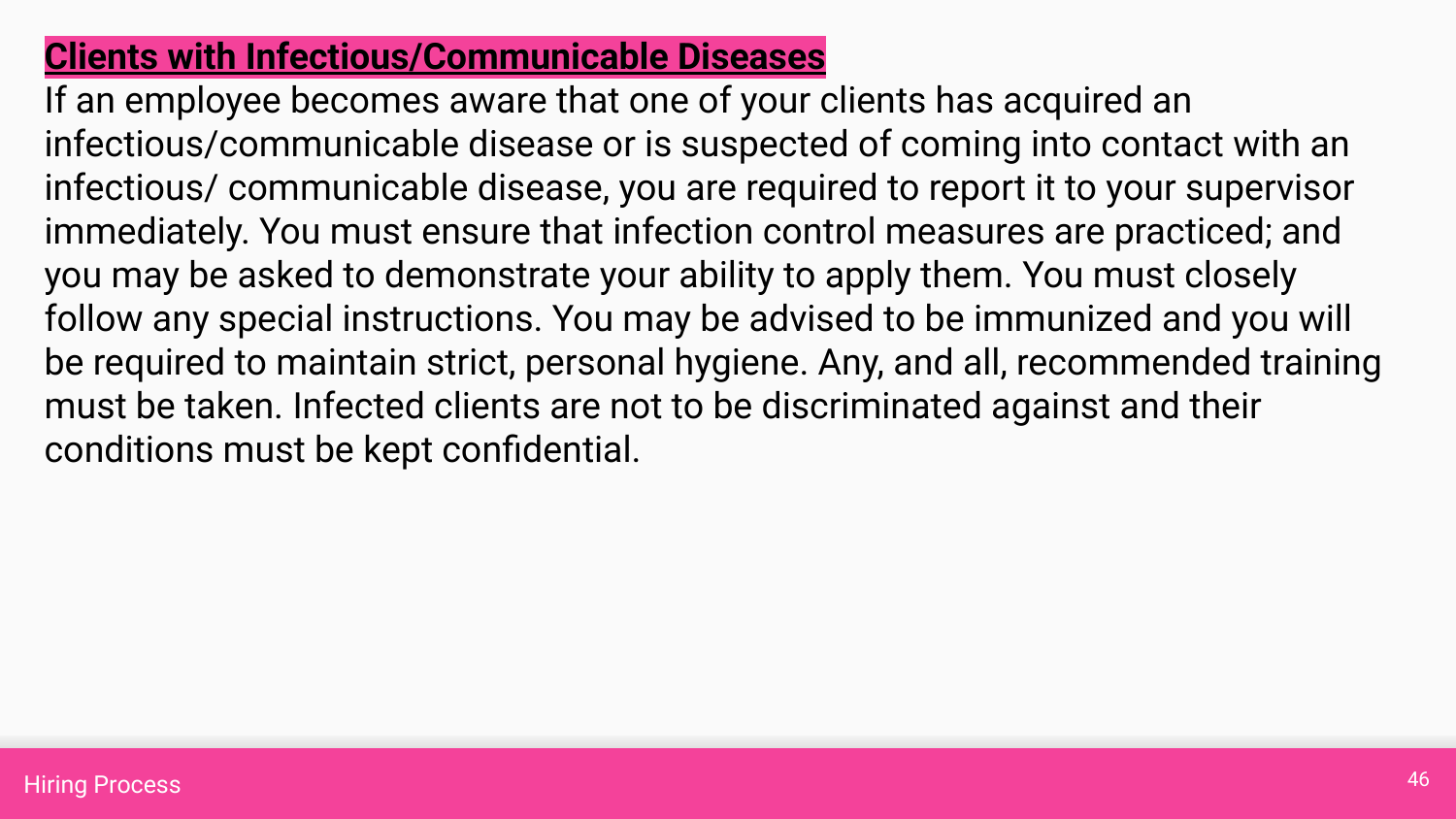

Clients with Infectious/Communicable Diseases
If an employee becomes aware that one of your clients has acquired an infectious/communicable disease or is suspected of coming into contact with an infectious/ communicable disease, you are required to report it to your supervisor immediately. You must ensure that infection control measures are practiced; and you may be asked to demonstrate your ability to apply them. You must closely follow any special instructions. You may be advised to be immunized and you will be required to maintain strict, personal hygiene. Any, and all, recommended training must be taken. Infected clients are not to be discriminated against and their conditions must be kept confidential.

46
Hiring Process